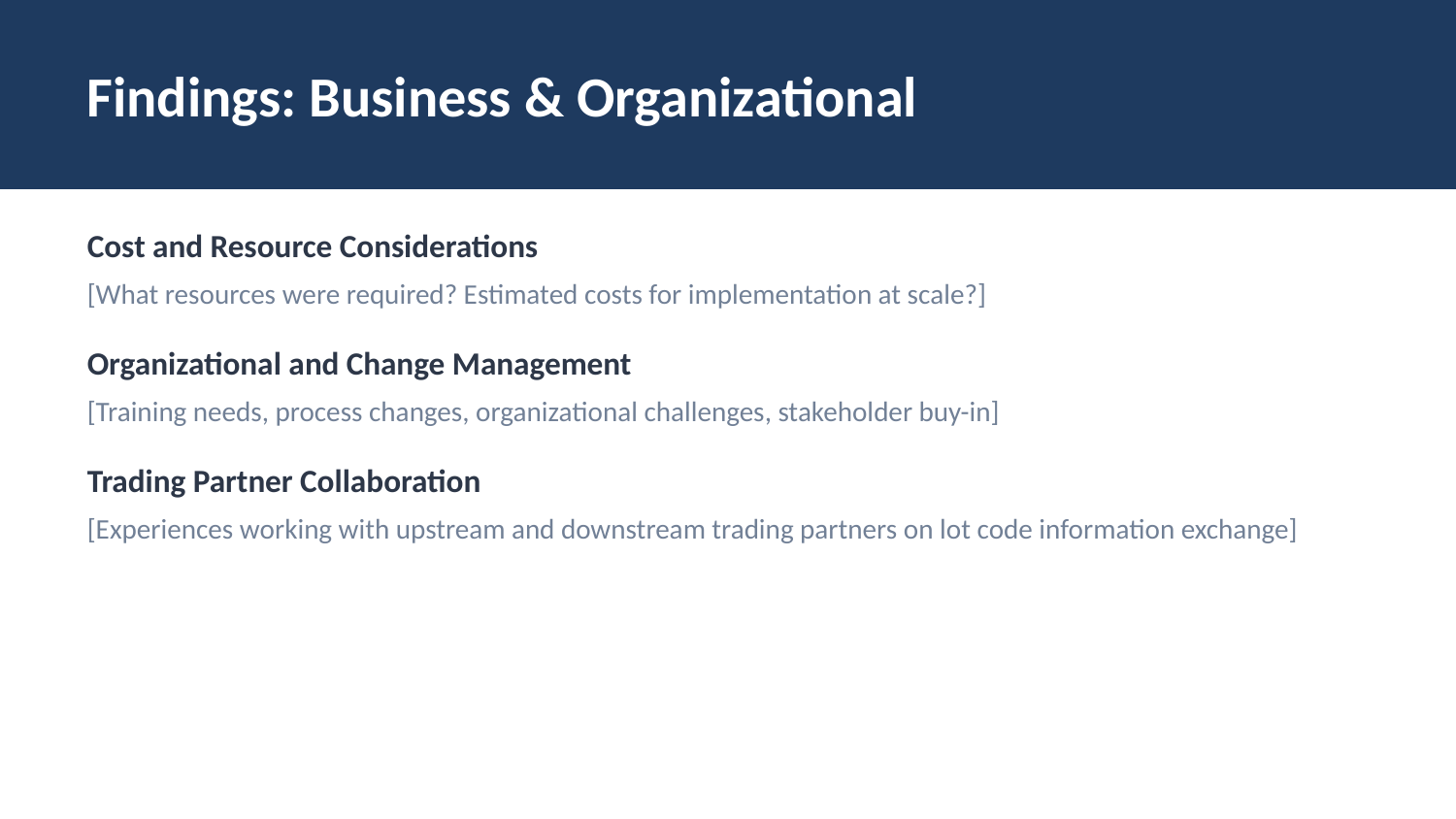

Findings: Business & Organizational
Cost and Resource Considerations
[What resources were required? Estimated costs for implementation at scale?]
Organizational and Change Management
[Training needs, process changes, organizational challenges, stakeholder buy-in]
Trading Partner Collaboration
[Experiences working with upstream and downstream trading partners on lot code information exchange]